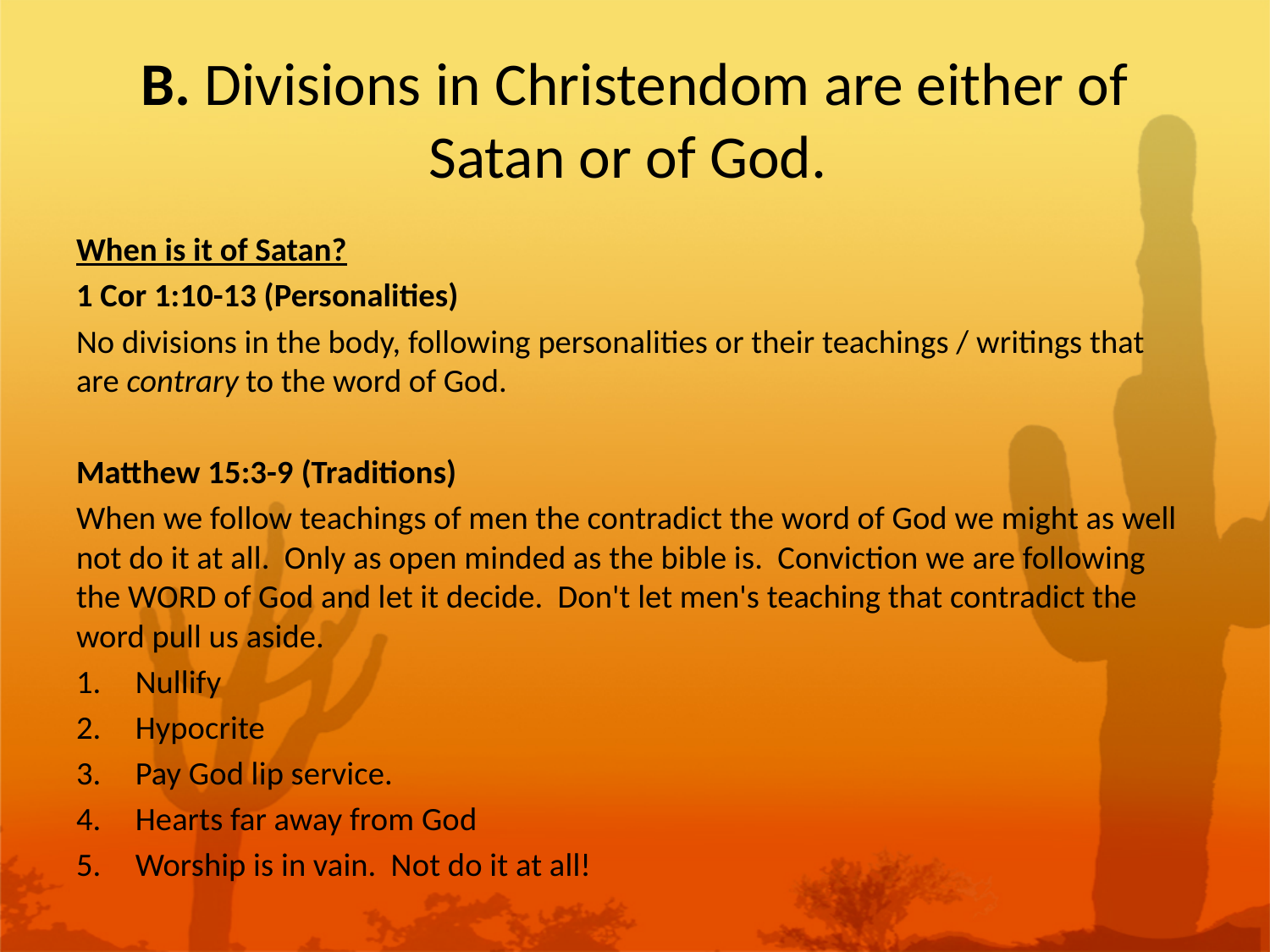

# B. Divisions in Christendom are either of Satan or of God.
When is it of Satan?
1 Cor 1:10-13 (Personalities)
No divisions in the body, following personalities or their teachings / writings that are contrary to the word of God.

Matthew 15:3-9 (Traditions)
When we follow teachings of men the contradict the word of God we might as well not do it at all.  Only as open minded as the bible is.  Conviction we are following the WORD of God and let it decide.  Don't let men's teaching that contradict the word pull us aside.
Nullify
Hypocrite
Pay God lip service.
Hearts far away from God
Worship is in vain.  Not do it at all!